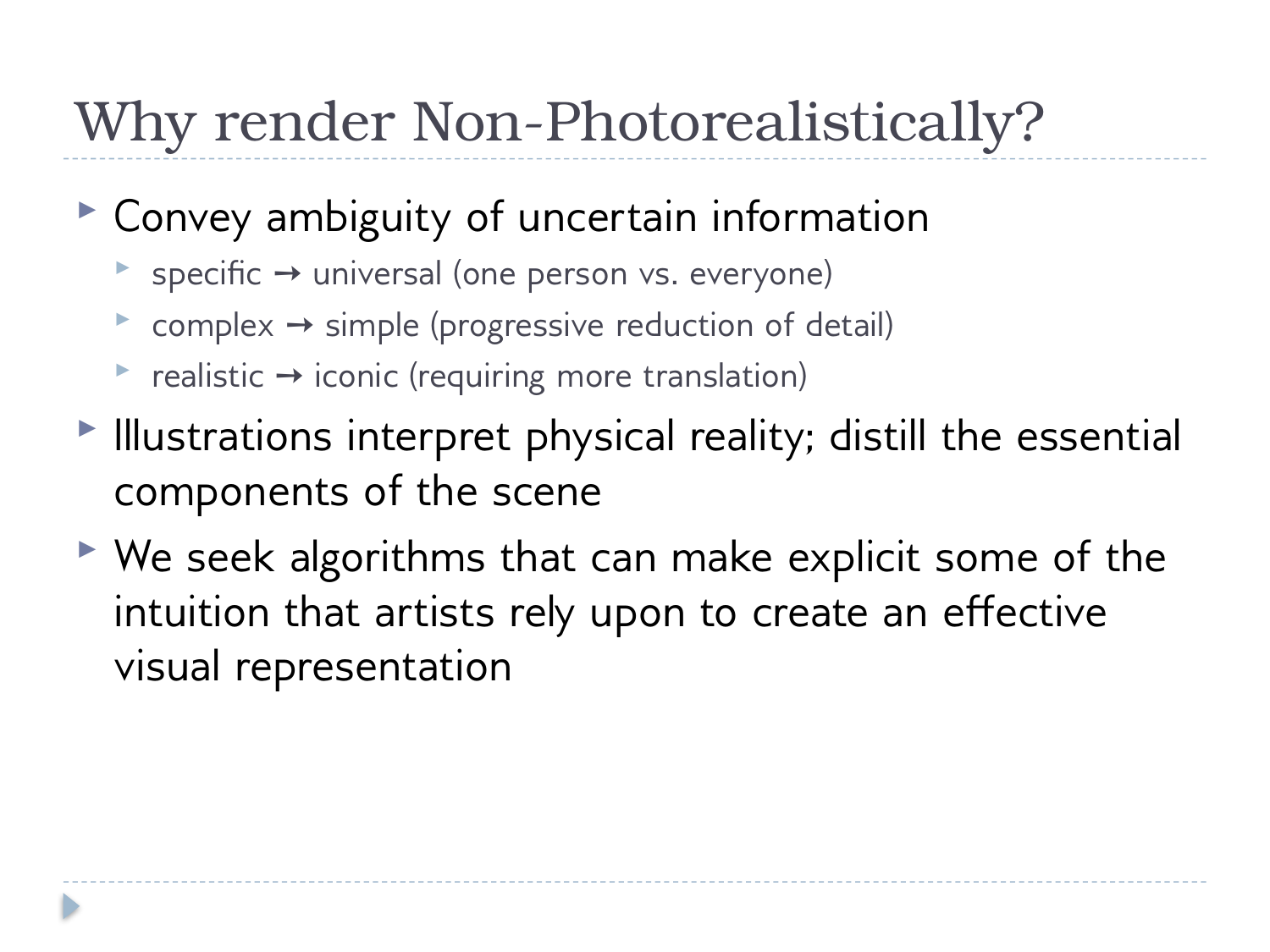

# Why render Non-Photorealistically?
Convey ambiguity of uncertain information
specific ➙ universal (one person vs. everyone)
complex ➙ simple (progressive reduction of detail)
realistic ➙ iconic (requiring more translation)
Illustrations interpret physical reality; distill the essential components of the scene
We seek algorithms that can make explicit some of the intuition that artists rely upon to create an effective visual representation